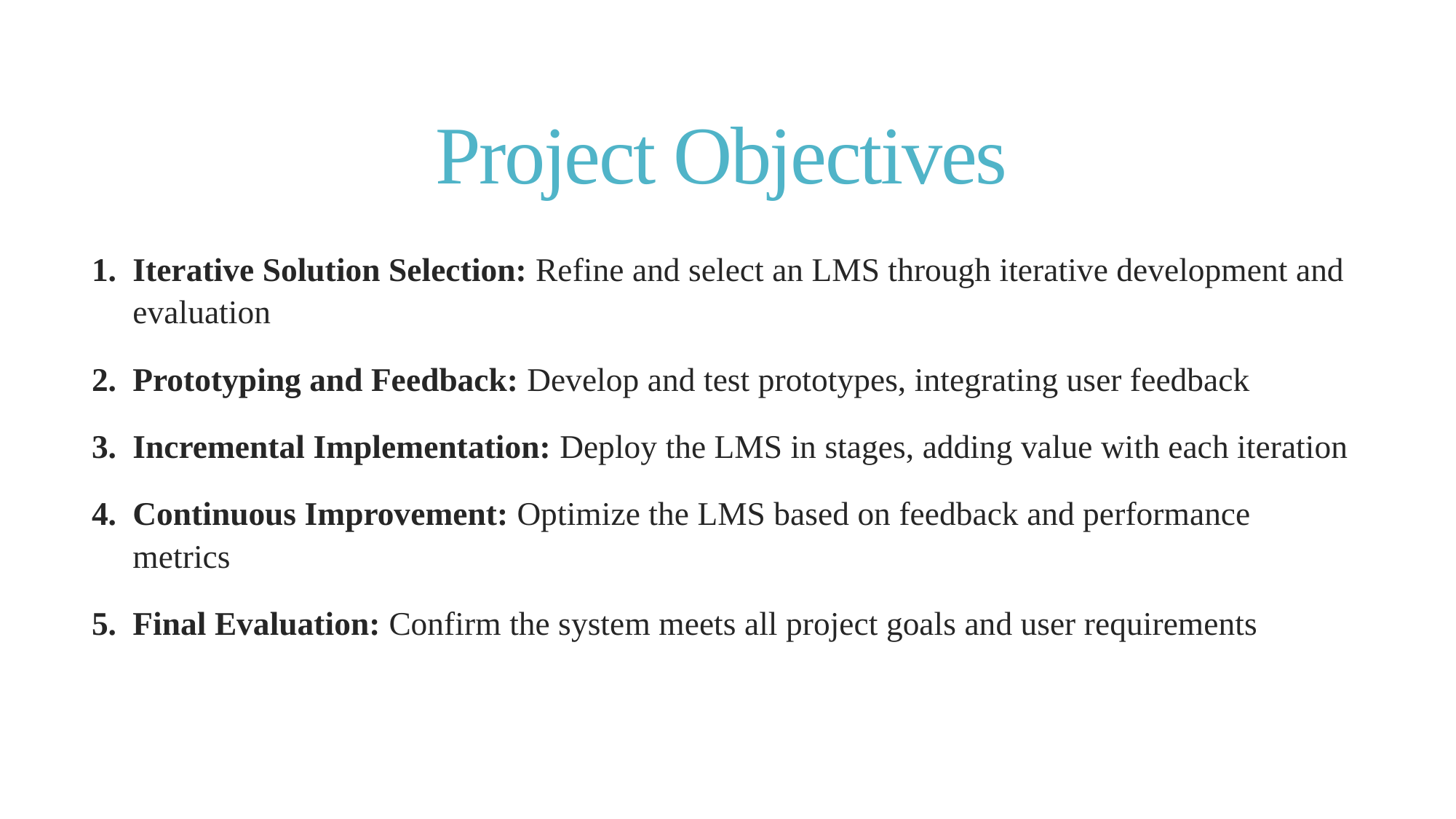

# Project Objectives
Iterative Solution Selection: Refine and select an LMS through iterative development and evaluation
Prototyping and Feedback: Develop and test prototypes, integrating user feedback
Incremental Implementation: Deploy the LMS in stages, adding value with each iteration
Continuous Improvement: Optimize the LMS based on feedback and performance metrics
Final Evaluation: Confirm the system meets all project goals and user requirements